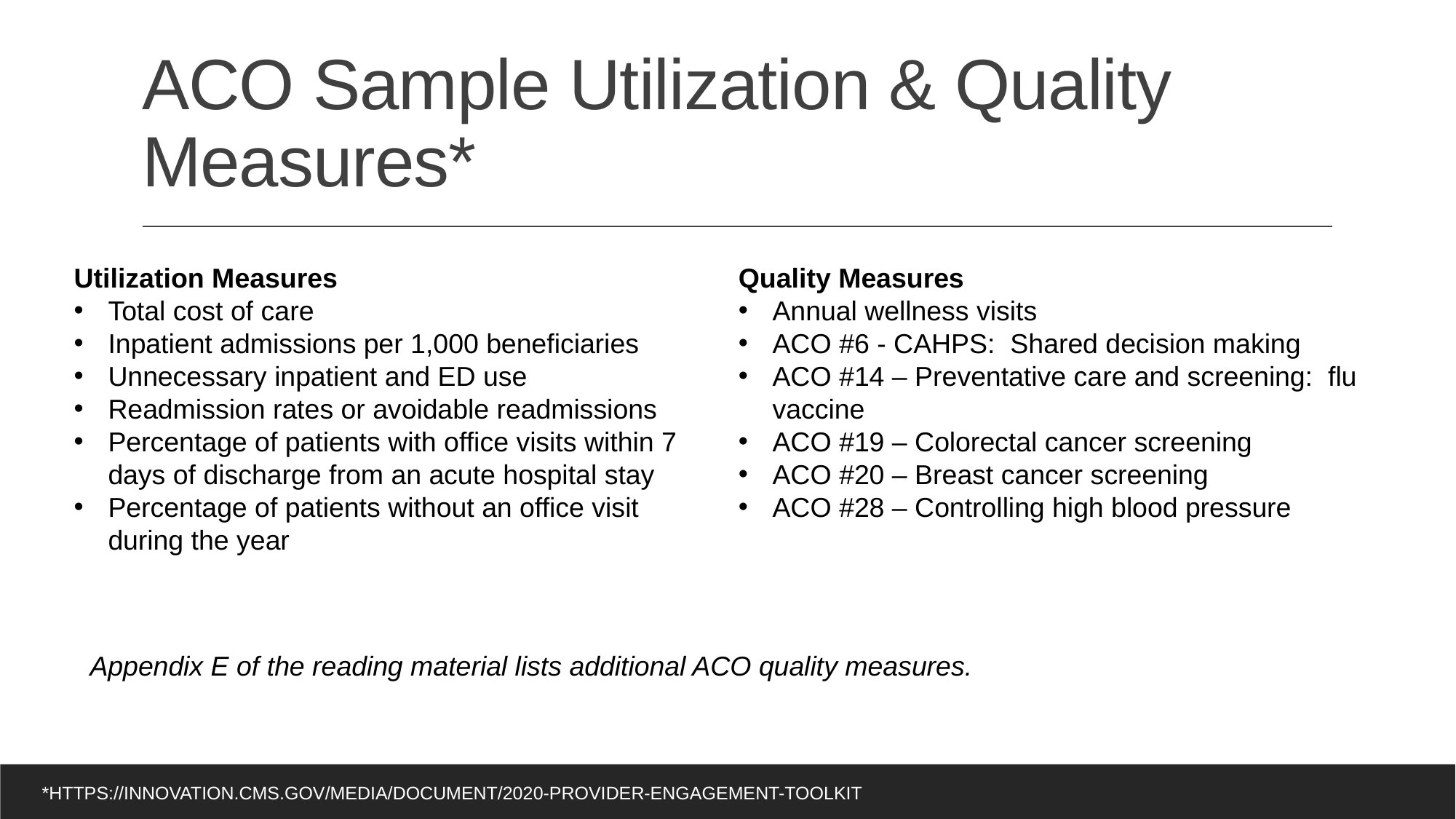

# ACO Sample Utilization & Quality Measures*
Utilization Measures
Total cost of care
Inpatient admissions per 1,000 beneficiaries
Unnecessary inpatient and ED use
Readmission rates or avoidable readmissions
Percentage of patients with office visits within 7 days of discharge from an acute hospital stay
Percentage of patients without an office visit during the year
Quality Measures
Annual wellness visits
ACO #6 - CAHPS:  Shared decision making
ACO #14 – Preventative care and screening:  flu vaccine
ACO #19 – Colorectal cancer screening
ACO #20 – Breast cancer screening
ACO #28 – Controlling high blood pressure

Appendix E of the reading material lists additional ACO quality measures.
*https://innovation.cms.gov/media/document/2020-provider-engagement-toolkit